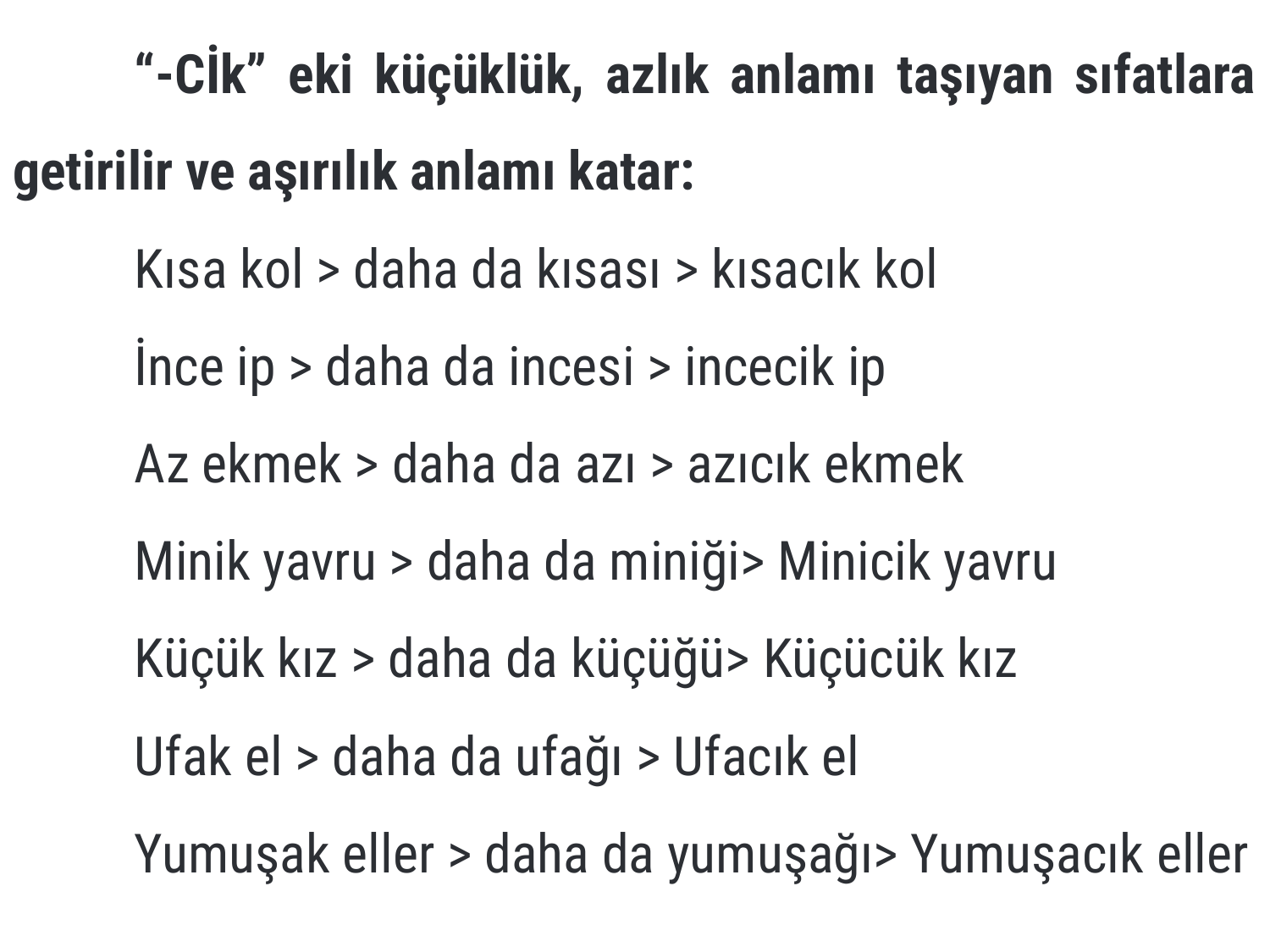

“-Cİk” eki küçüklük, azlık anlamı taşıyan sıfatlara getirilir ve aşırılık anlamı katar:
	Kısa kol > daha da kısası > kısacık kol
	İnce ip > daha da incesi > incecik ip
	Az ekmek > daha da azı > azıcık ekmek
	Minik yavru > daha da miniği> Minicik yavru
	Küçük kız > daha da küçüğü> Küçücük kız
	Ufak el > daha da ufağı > Ufacık el
	Yumuşak eller > daha da yumuşağı> Yumuşacık eller